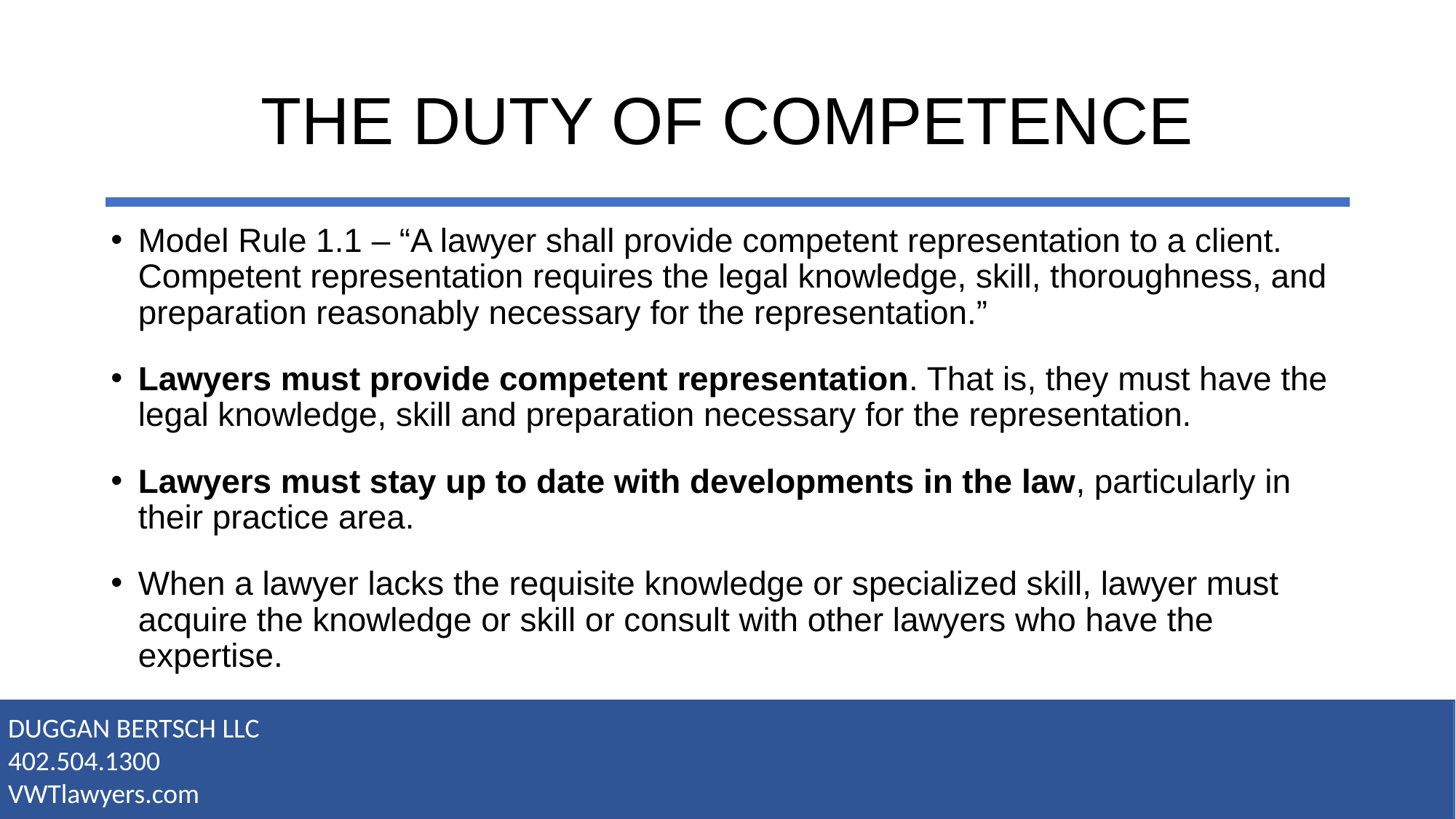

# THE DUTY OF COMPETENCE
Model Rule 1.1 – “A lawyer shall provide competent representation to a client. Competent representation requires the legal knowledge, skill, thoroughness, and preparation reasonably necessary for the representation.”
Lawyers must provide competent representation. That is, they must have the legal knowledge, skill and preparation necessary for the representation.
Lawyers must stay up to date with developments in the law, particularly in their practice area.
When a lawyer lacks the requisite knowledge or specialized skill, lawyer must acquire the knowledge or skill or consult with other lawyers who have the expertise.
DUGGAN BERTSCH LLC
402.504.1300
VWTlawyers.com